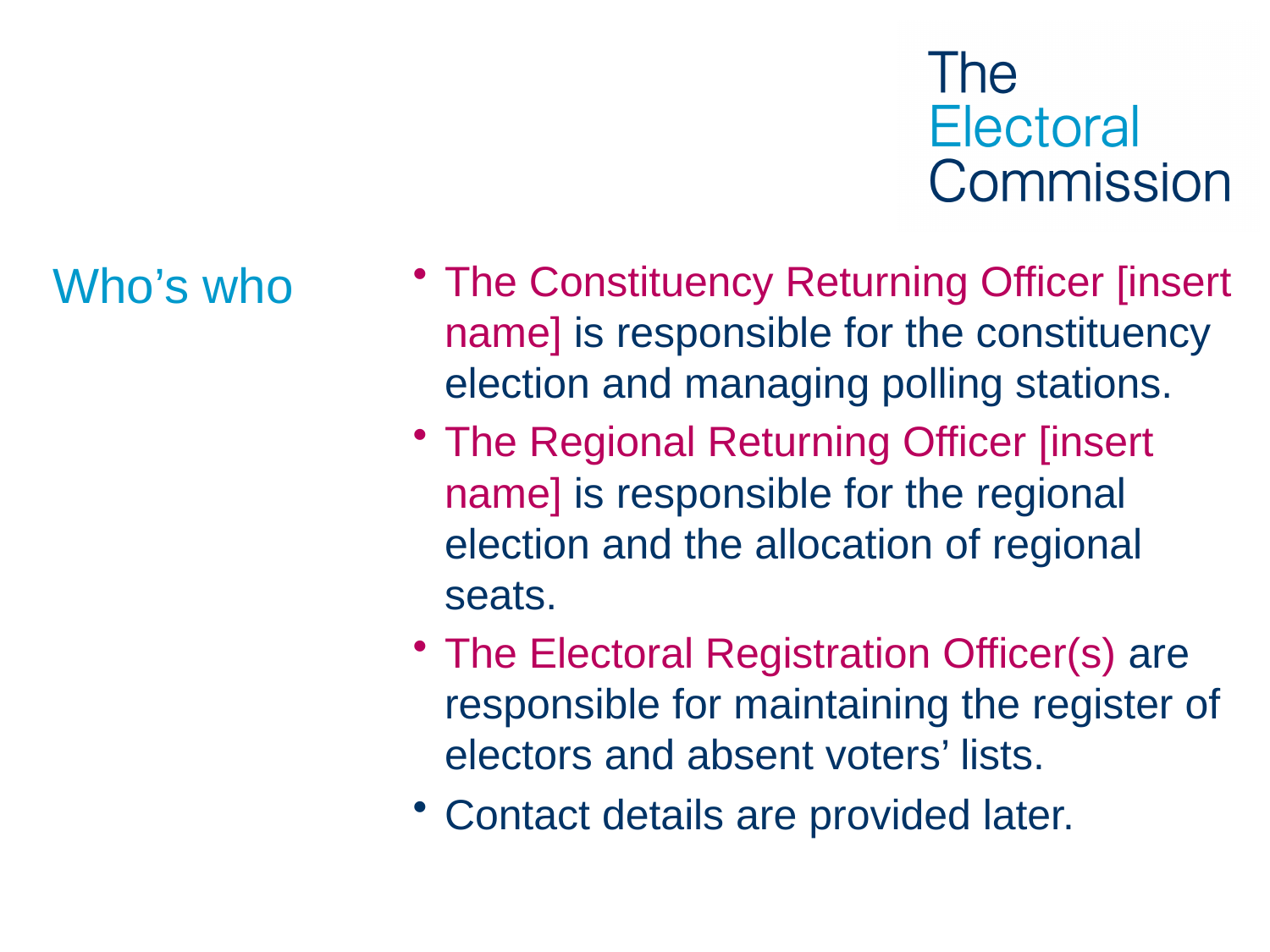

# Who’s who
The Constituency Returning Officer [insert name] is responsible for the constituency election and managing polling stations.
The Regional Returning Officer [insert name] is responsible for the regional election and the allocation of regional seats.
The Electoral Registration Officer(s) are responsible for maintaining the register of electors and absent voters’ lists.
Contact details are provided later.